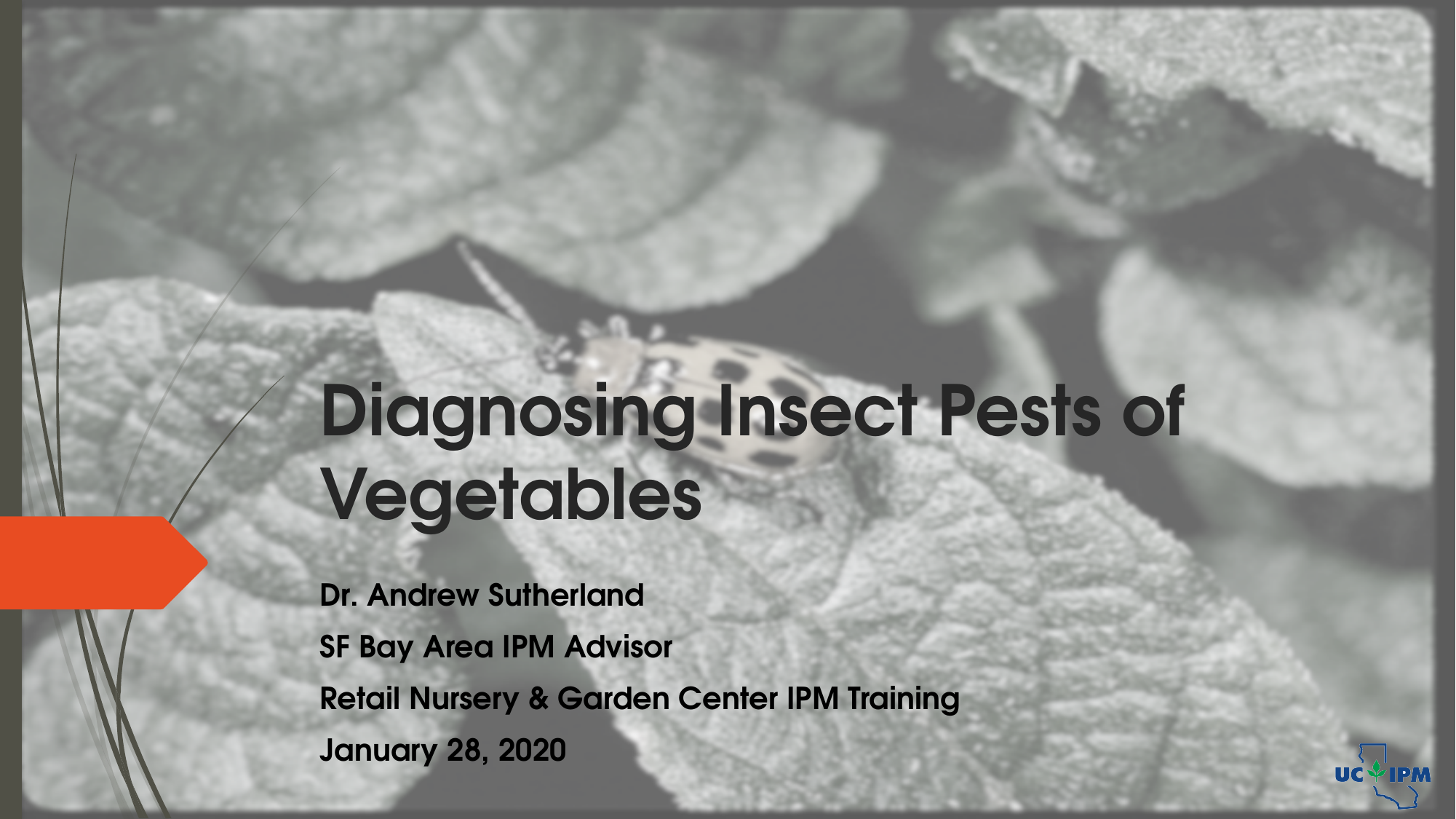

# Diagnosing Insect Pests of Vegetables
Dr. Andrew Sutherland
SF Bay Area IPM Advisor
Retail Nursery & Garden Center IPM Training
January 28, 2020